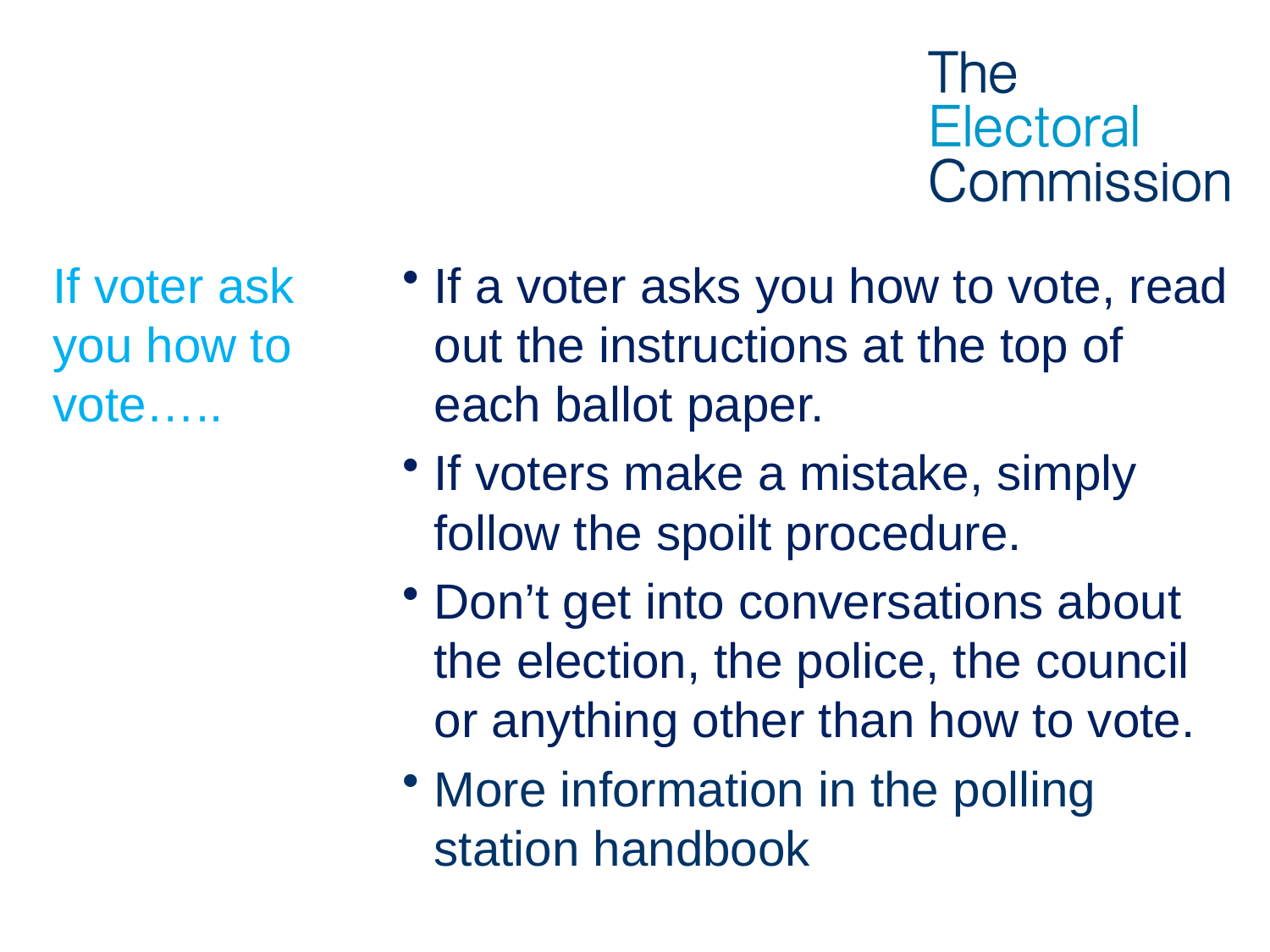

# If voter ask you how to vote…..
If a voter asks you how to vote, read out the instructions at the top of each ballot paper.
If voters make a mistake, simply follow the spoilt procedure.
Don’t get into conversations about the election, the police, the council or anything other than how to vote.
More information in the polling station handbook